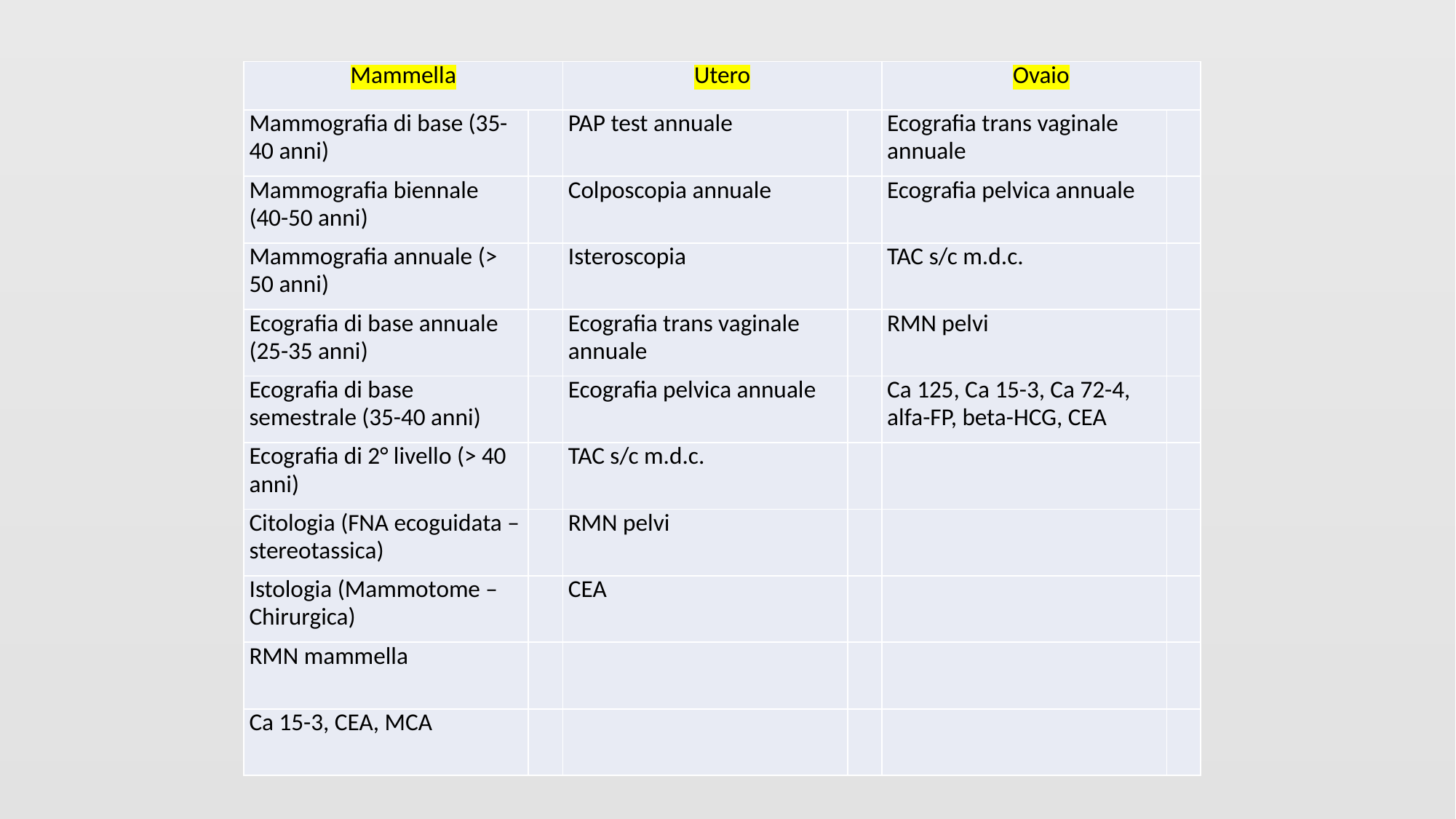

| Mammella |  | Utero |  | Ovaio |  |
| --- | --- | --- | --- | --- | --- |
| Mammografia di base (35-40 anni) |  | PAP test annuale |  | Ecografia trans vaginale annuale |  |
| Mammografia biennale (40-50 anni) |  | Colposcopia annuale |  | Ecografia pelvica annuale |  |
| Mammografia annuale (> 50 anni) |  | Isteroscopia |  | TAC s/c m.d.c. |  |
| Ecografia di base annuale (25-35 anni) |  | Ecografia trans vaginale annuale |  | RMN pelvi |  |
| Ecografia di base semestrale (35-40 anni) |  | Ecografia pelvica annuale |  | Ca 125, Ca 15-3, Ca 72-4, alfa-FP, beta-HCG, CEA |  |
| Ecografia di 2° livello (> 40 anni) |  | TAC s/c m.d.c. |  |  |  |
| Citologia (FNA ecoguidata – stereotassica) |  | RMN pelvi |  |  |  |
| Istologia (Mammotome – Chirurgica) |  | CEA |  |  |  |
| RMN mammella |  |  |  |  |  |
| Ca 15-3, CEA, MCA |  |  |  |  |  |